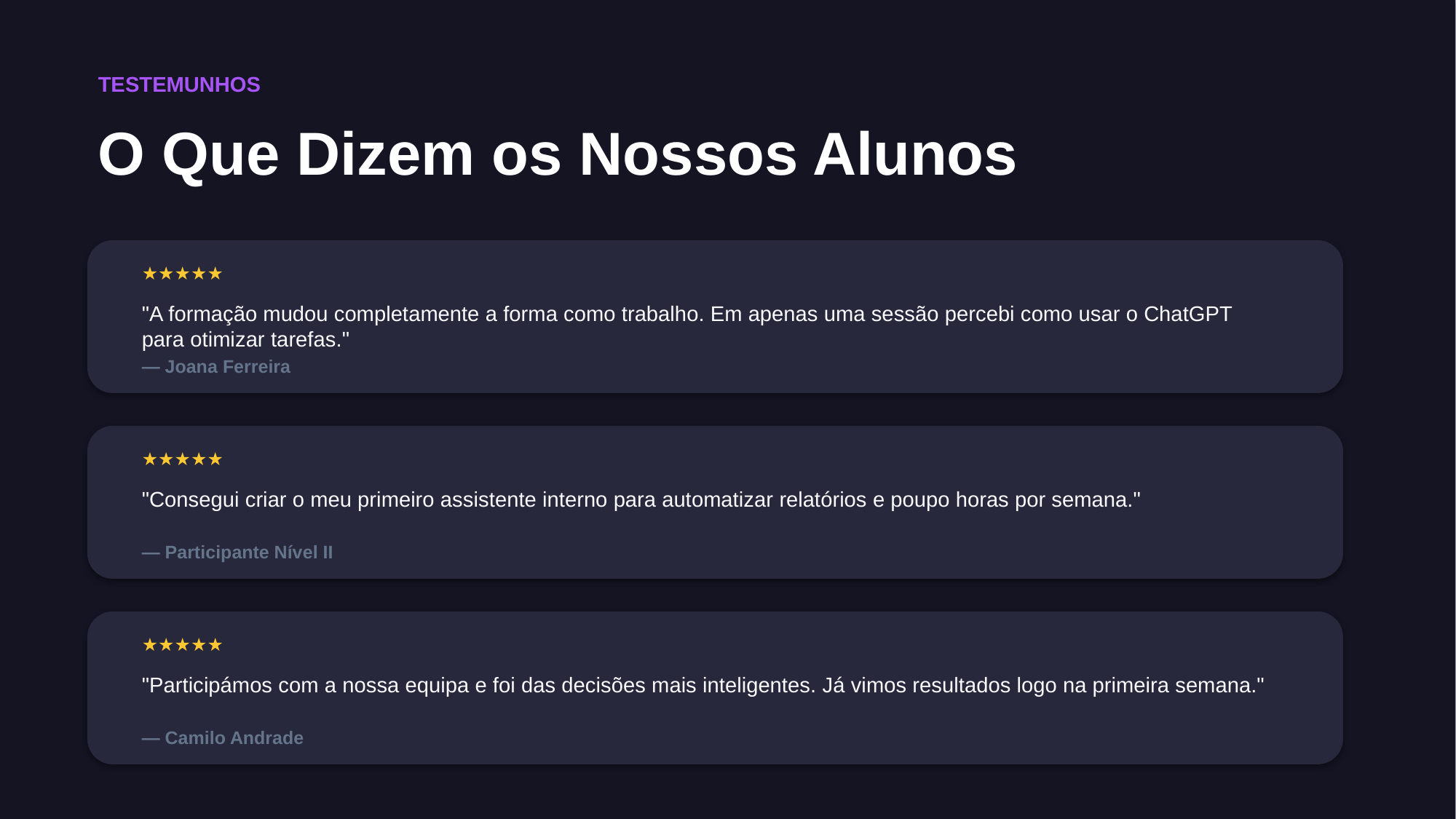

TESTEMUNHOS
O Que Dizem os Nossos Alunos

★★★★★
"A formação mudou completamente a forma como trabalho. Em apenas uma sessão percebi como usar o ChatGPT para otimizar tarefas."
— Joana Ferreira

★★★★★
"Consegui criar o meu primeiro assistente interno para automatizar relatórios e poupo horas por semana."
— Participante Nível II

★★★★★
"Participámos com a nossa equipa e foi das decisões mais inteligentes. Já vimos resultados logo na primeira semana."
— Camilo Andrade